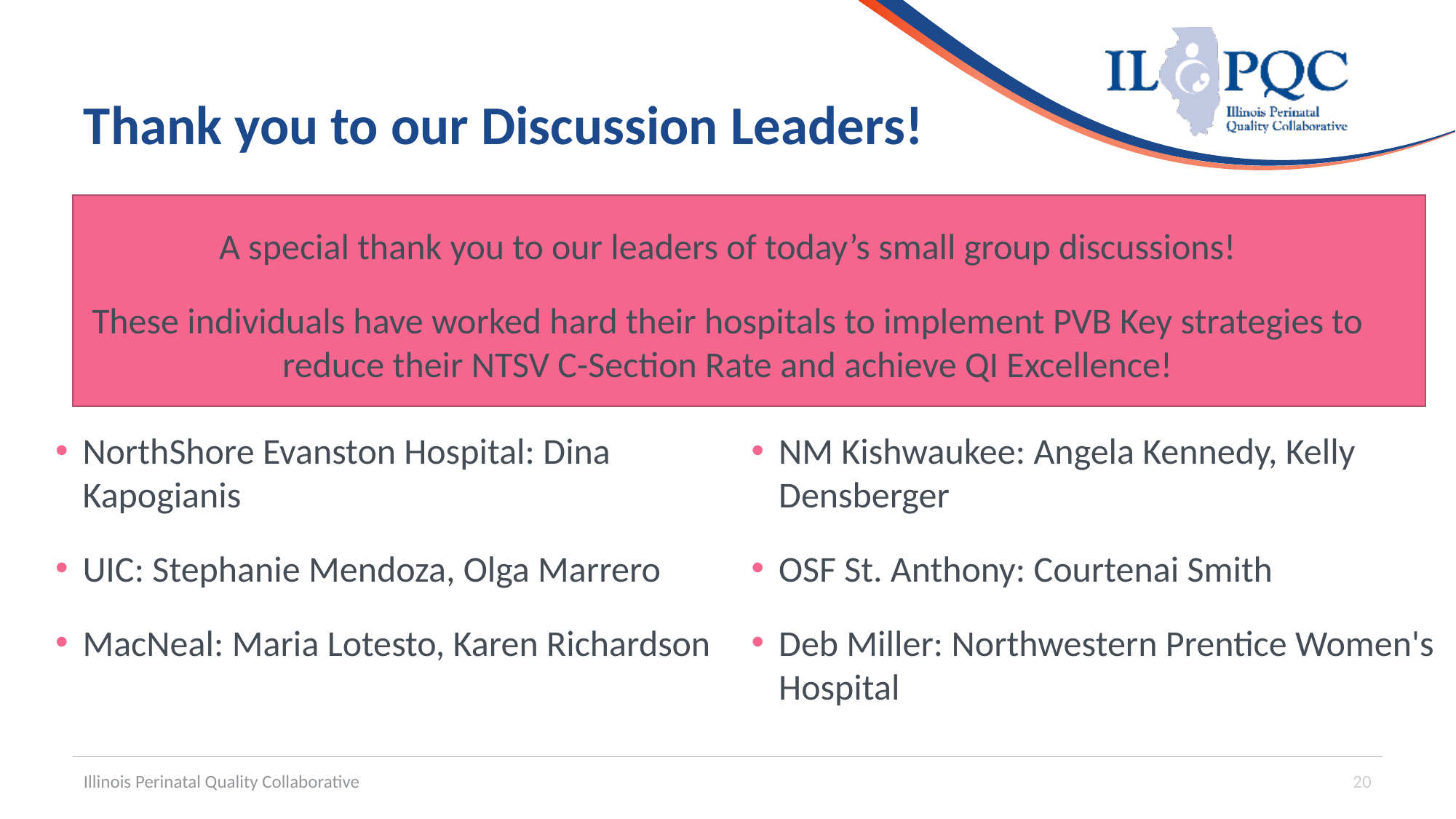

# Thank you to our Discussion Leaders!

A special thank you to our leaders of today’s small group discussions!
These individuals have worked hard their hospitals to implement PVB Key strategies to reduce their NTSV C-Section Rate and achieve QI Excellence!

A special thank you to our leaders of today’s small group discussions!
These individuals have worked hard their hospitals to implement PVB Key strategies to reduce their NTSV C-Section Rate and achieve QI Excellence!

NorthShore Evanston Hospital: Dina Kapogianis
UIC: Stephanie Mendoza, Olga Marrero
MacNeal: Maria Lotesto, Karen Richardson

NM Kishwaukee: Angela Kennedy, Kelly Densberger
OSF St. Anthony: Courtenai Smith
Deb Miller: Northwestern Prentice Women's Hospital

Illinois Perinatal Quality Collaborative
20